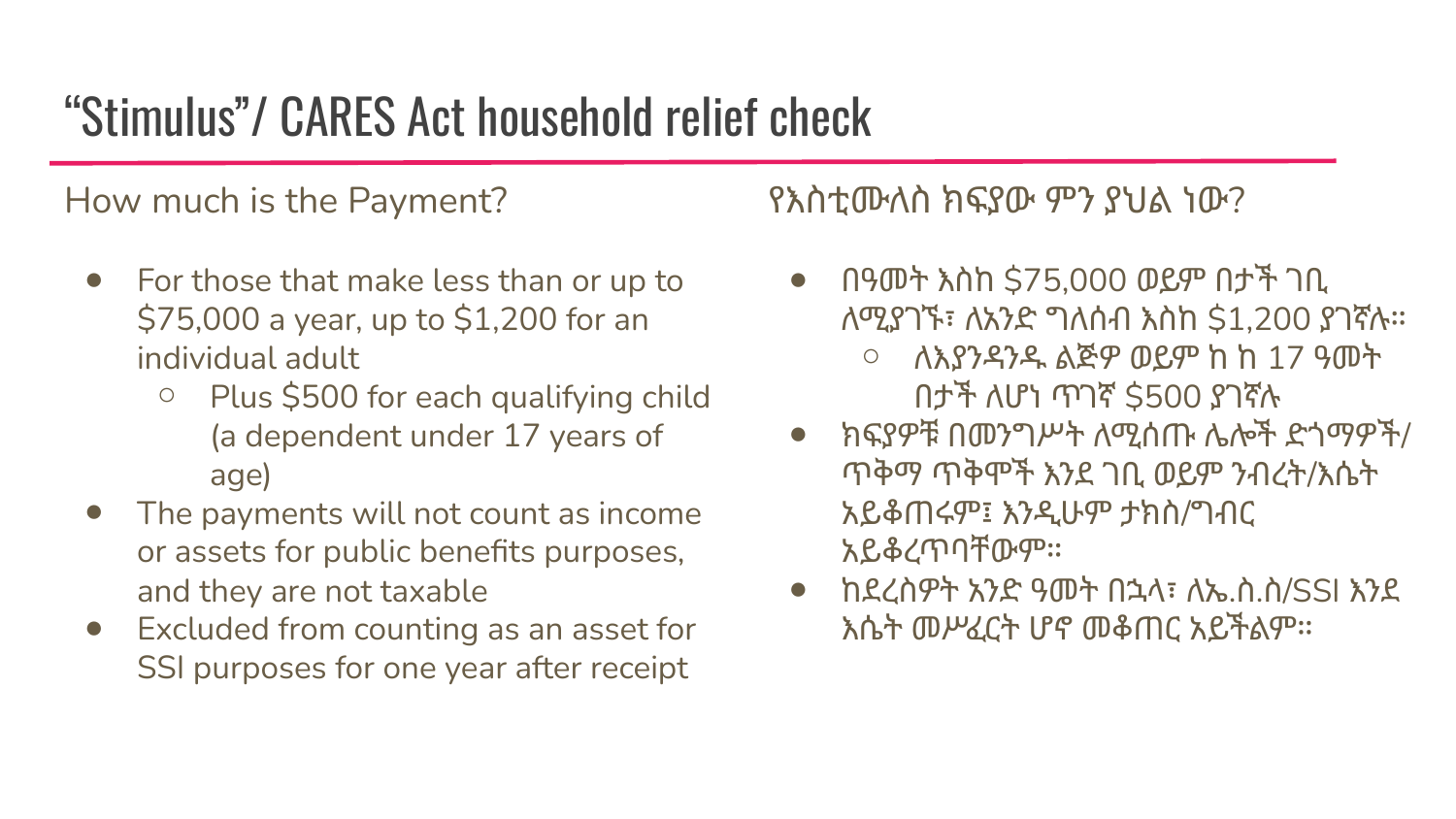

“Stimulus”/ CARES Act household relief check
How much is the Payment?

For those that make less than or up to $75,000 a year, up to $1,200 for an individual adult
Plus $500 for each qualifying child (a dependent under 17 years of age)
The payments will not count as income or assets for public benefits purposes, and they are not taxable
Excluded from counting as an asset for SSI purposes for one year after receipt

የእስቲሙለስ ክፍያው ምን ያህል ነው?

በዓመት እስከ $75,000 ወይም በታች ገቢ ለሚያገኙ፣ ለአንድ ግለሰብ እስከ $1,200 ያገኛሉ።
ለእያንዳንዱ ልጅዎ ወይም ከ ከ 17 ዓመት በታች ለሆነ ጥገኛ $500 ያገኛሉ
ክፍያዎቹ በመንግሥት ለሚሰጡ ሌሎች ድጎማዎች/ ጥቅማ ጥቅሞች እንደ ገቢ ወይም ንብረት/እሴት አይቆጠሩም፤ እንዲሁም ታክስ/ግብር አይቆረጥባቸውም።
ከደረስዎት አንድ ዓመት በኋላ፣ ለኤ.ስ.ስ/SSI እንደ እሴት መሥፈርት ሆኖ መቆጠር አይችልም።